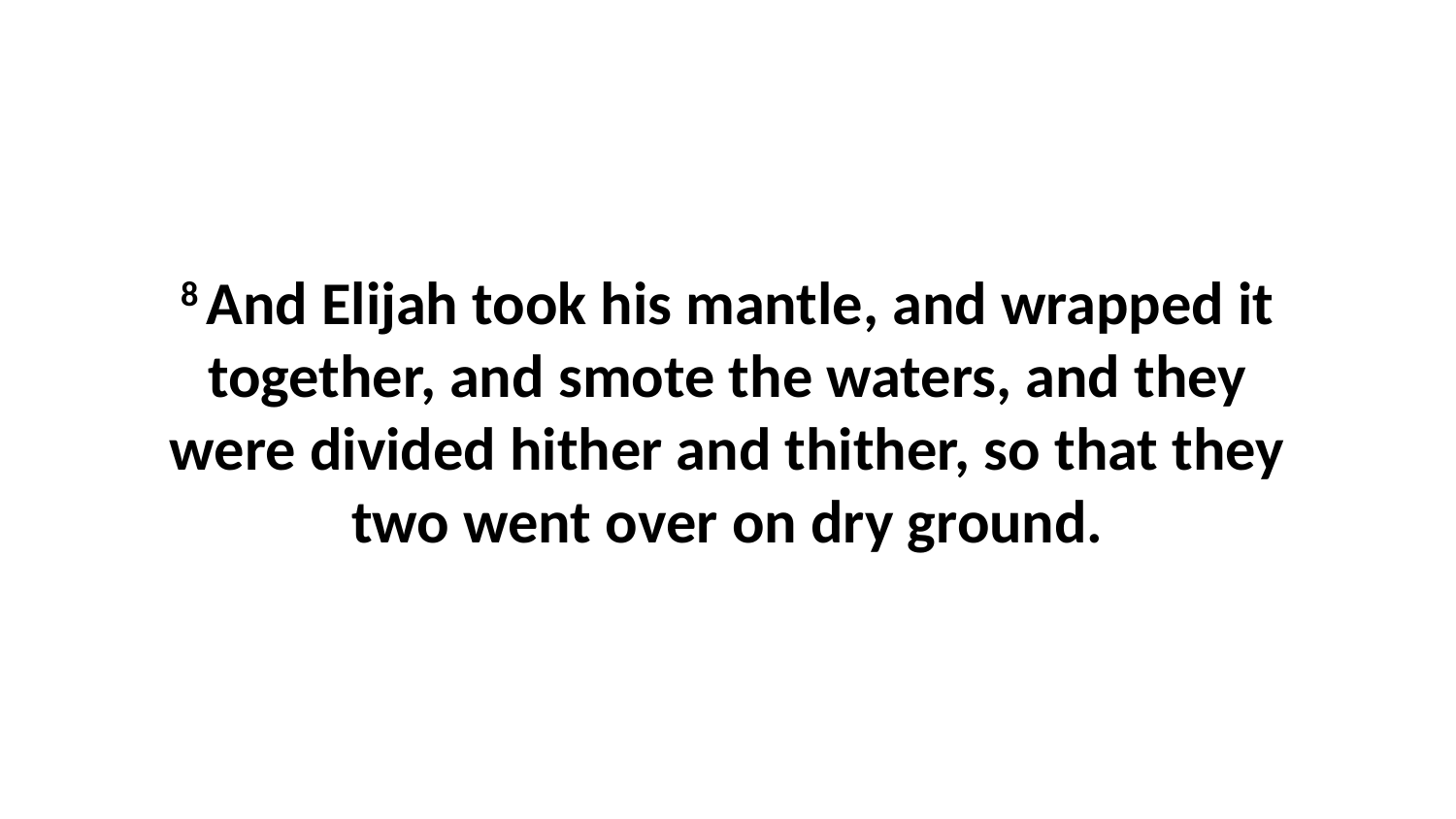

8 And Elijah took his mantle, and wrapped it together, and smote the waters, and they were divided hither and thither, so that they two went over on dry ground.